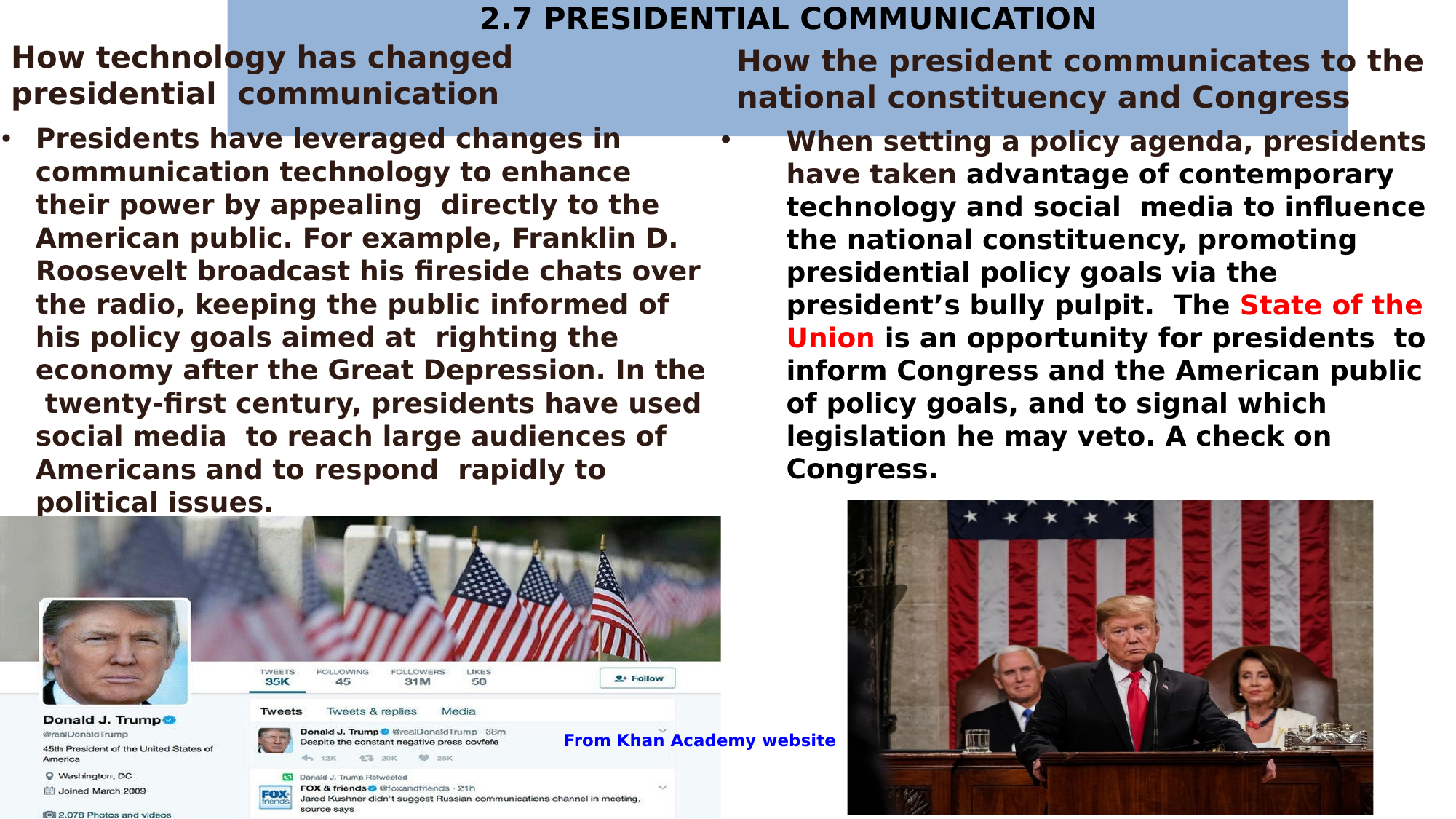

# 2.7 PRESIDENTIAL COMMUNICATION
How technology has changed presidential  communication
How the president communicates to the national constituency and Congress
Presidents have leveraged changes in communication technology to enhance their power by appealing  directly to the American public. For example, Franklin D. Roosevelt broadcast his fireside chats over the radio, keeping the public informed of his policy goals aimed at  righting the economy after the Great Depression. In the  twenty-ﬁrst century, presidents have used social media  to reach large audiences of Americans and to respond  rapidly to political issues.

When setting a policy agenda, presidents have taken advantage of contemporary technology and social  media to inﬂuence the national constituency, promoting  presidential policy goals via the president’s bully pulpit.  The State of the Union is an opportunity for presidents  to inform Congress and the American public of policy goals, and to signal which legislation he may veto. A check on Congress.

From Khan Academy website